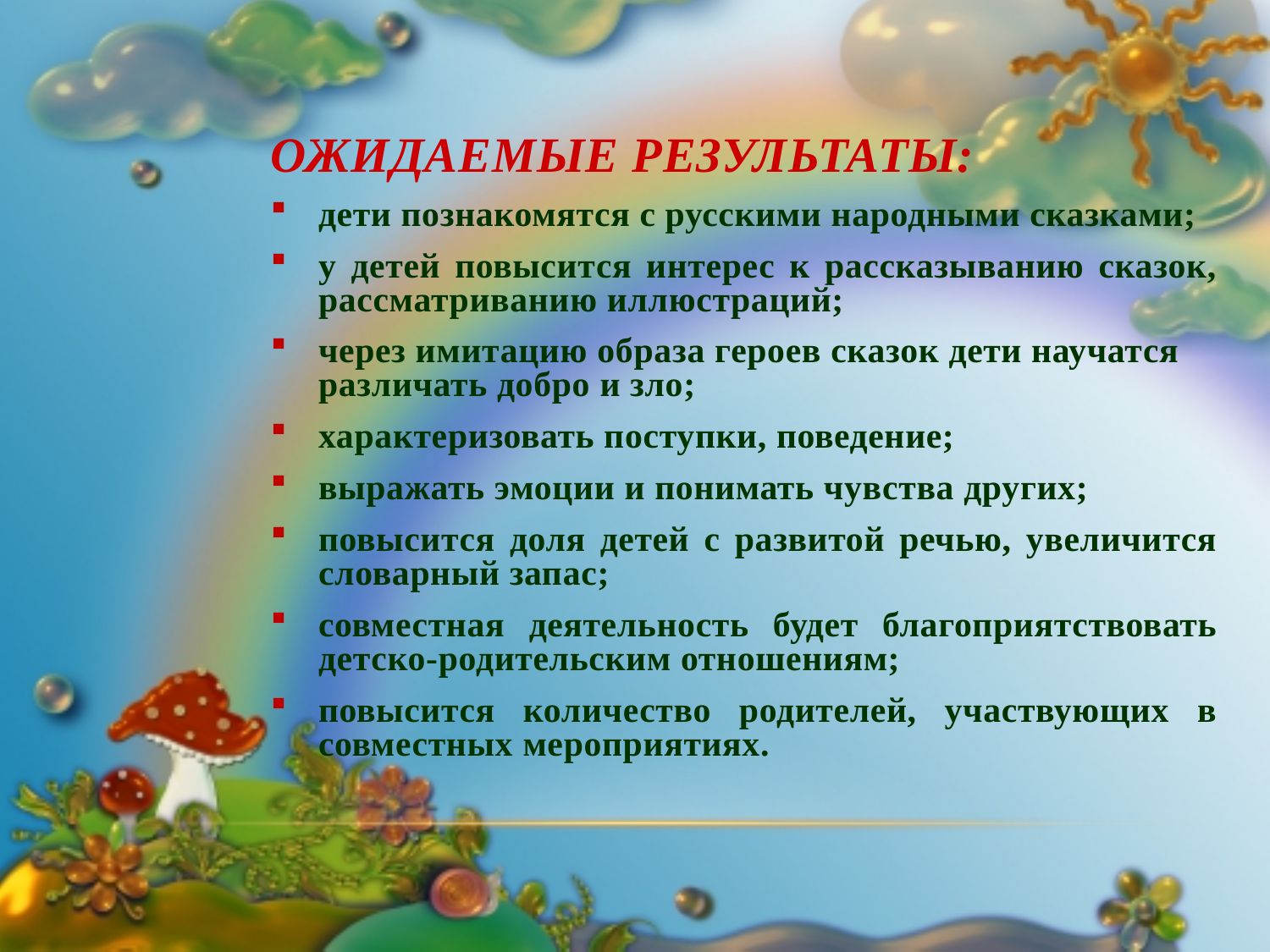

Ожидаемые результаты:
дети познакомятся с русскими народными сказками;
у детей повысится интерес к рассказыванию сказок, рассматриванию иллюстраций;
через имитацию образа героев сказок дети научатся различать добро и зло;
характеризовать поступки, поведение;
выражать эмоции и понимать чувства других;
повысится доля детей с развитой речью, увеличится словарный запас;
совместная деятельность будет благоприятствовать детско-родительским отношениям;
повысится количество родителей, участвующих в совместных мероприятиях.